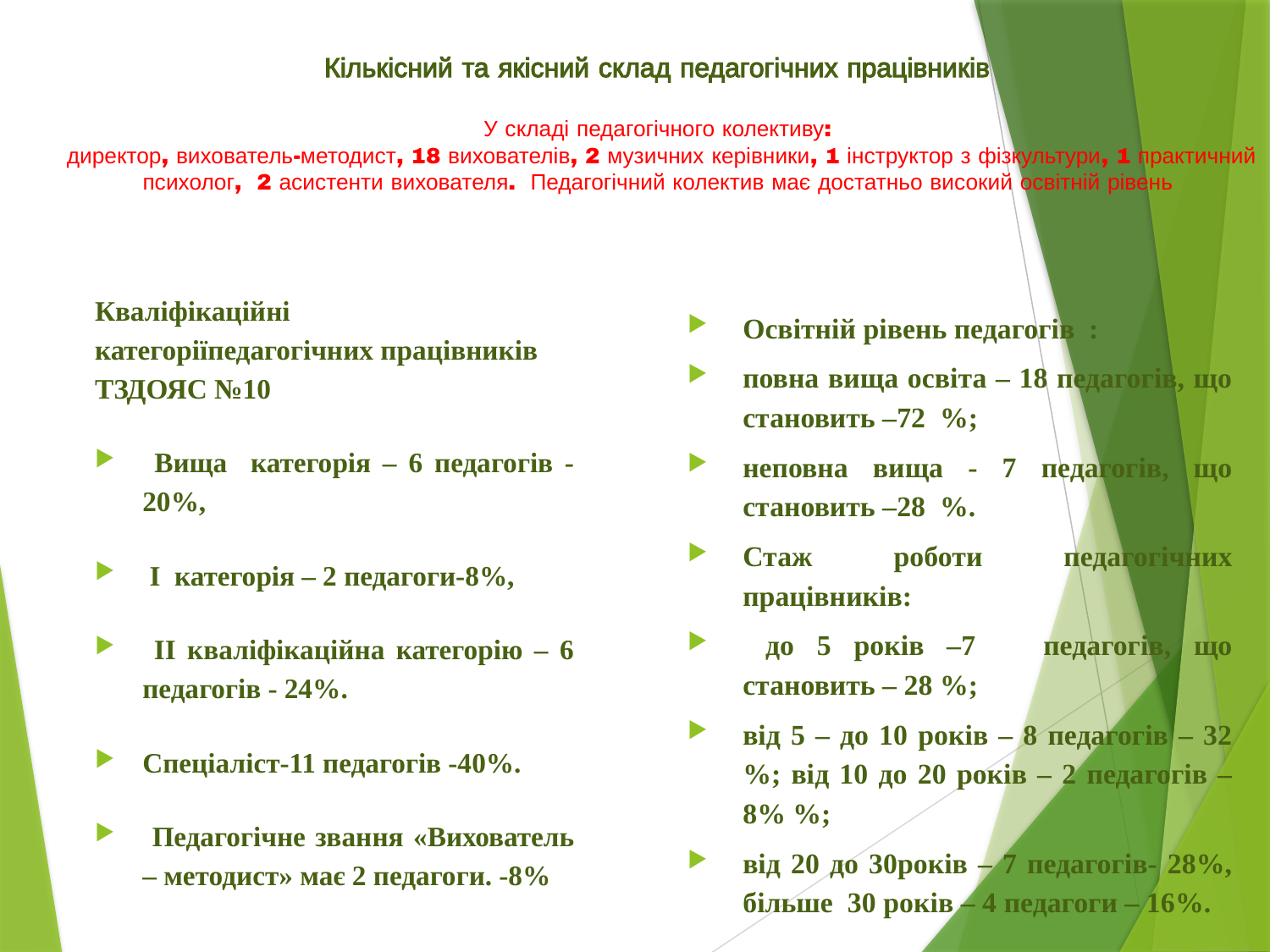

# Кількісний та якісний склад педагогічних працівників У складі педагогічного колективу: директор, вихователь-методист, 18 вихователів, 2 музичних керівники, 1 інструктор з фізкультури, 1 практичний психолог,  2 асистенти вихователя.  Педагогічний колектив має достатньо високий освітній рівень

Освітній рівень педагогів  :
повна вища освіта – 18 педагогів, що становить –72  %;
неповна вища - 7 педагогів, що становить –28  %.
Стаж роботи педагогічних працівників:
 до 5 років –7   педагогів, що становить – 28 %;
від 5 – до 10 років – 8 педагогів – 32 %; від 10 до 20 років – 2 педагогів – 8% %;
від 20 до 30років – 7 педагогів- 28%, більше  30 років – 4 педагоги – 16%.

Кваліфікаційні категоріїпедагогічних працівників ТЗДОЯС №10
 Вища  категорія – 6 педагогів -20%,
 І  категорія – 2 педагоги-8%,
 ІІ кваліфікаційна категорію – 6 педагогів - 24%.
Спеціаліст-11 педагогів -40%.
 Педагогічне звання «Вихователь – методист» має 2 педагоги. -8%